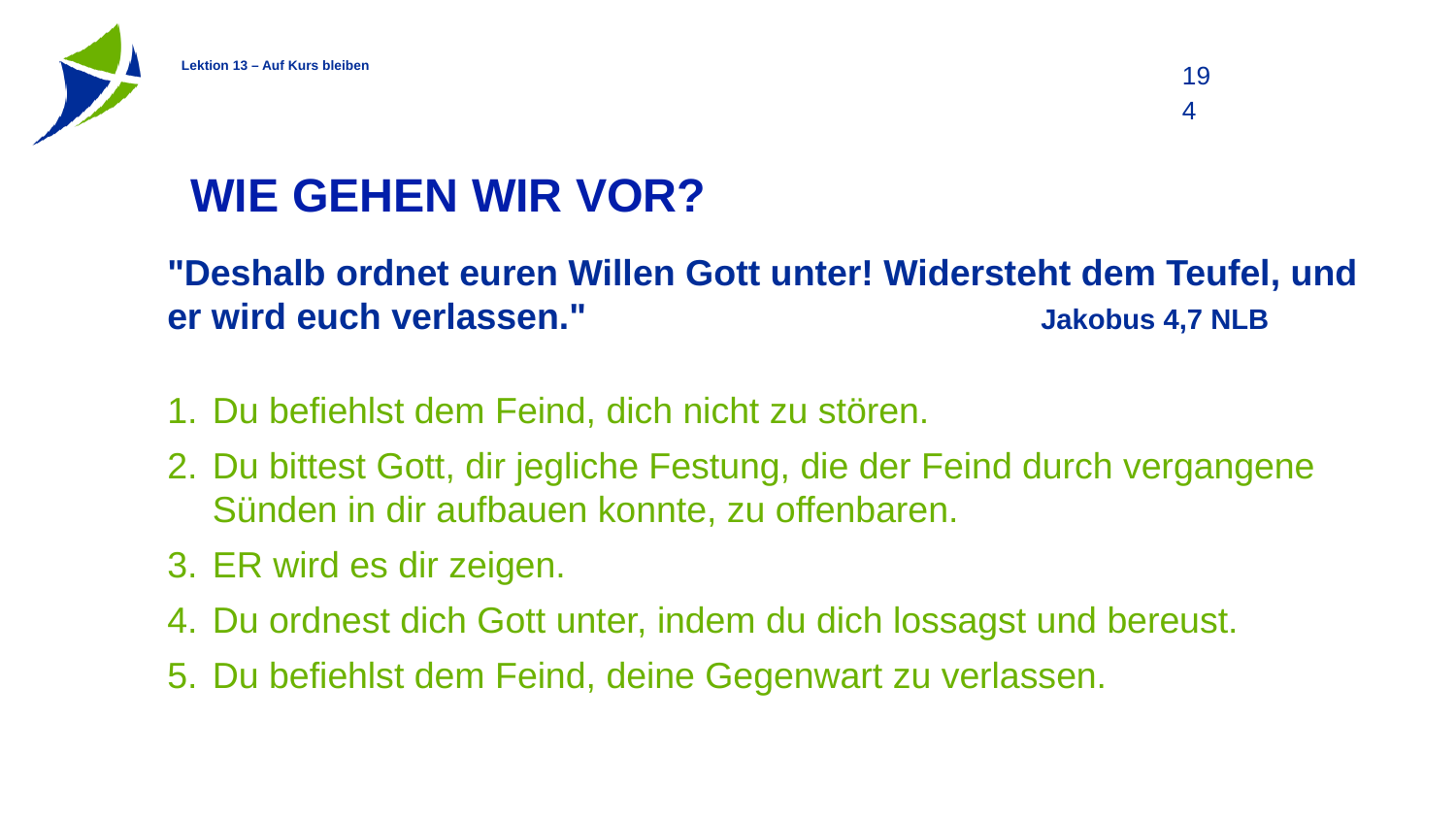

194
# Wie gehen wir vor?
"Deshalb ordnet euren Willen Gott unter! Widersteht dem Teufel, und er wird euch verlassen."   			Jakobus 4,7 NLB
Du befiehlst dem Feind, dich nicht zu stören.
Du bittest Gott, dir jegliche Festung, die der Feind durch vergangene Sünden in dir aufbauen konnte, zu offenbaren.
ER wird es dir zeigen.
Du ordnest dich Gott unter, indem du dich lossagst und bereust.
Du befiehlst dem Feind, deine Gegenwart zu verlassen.